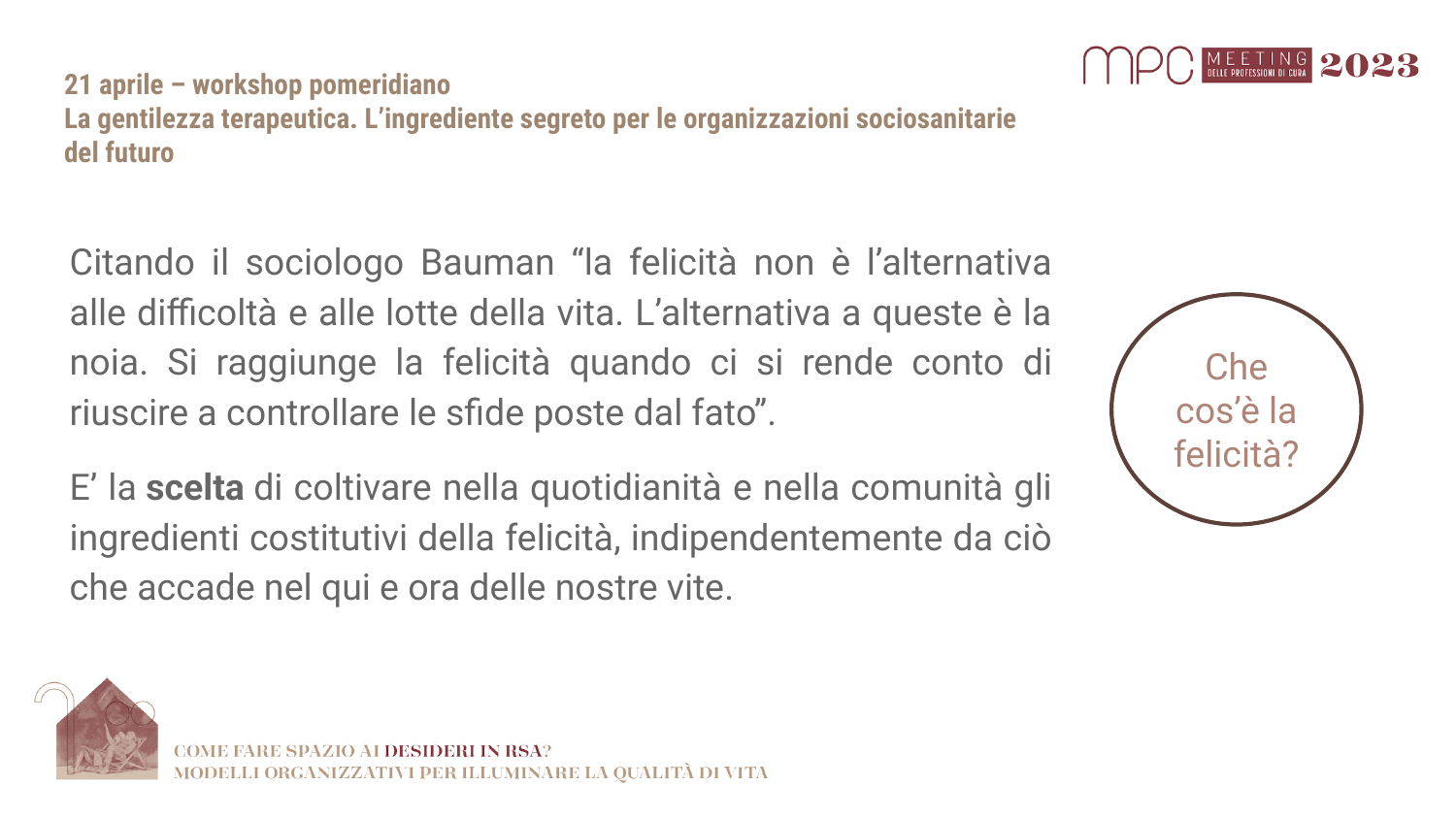

# 21 aprile – workshop pomeridiano La gentilezza terapeutica. L’ingrediente segreto per le organizzazioni sociosanitarie del futuro
Citando il sociologo Bauman “la felicità non è l’alternativa alle difficoltà e alle lotte della vita. L’alternativa a queste è la noia. Si raggiunge la felicità quando ci si rende conto di riuscire a controllare le sfide poste dal fato”.
E’ la scelta di coltivare nella quotidianità e nella comunità gli ingredienti costitutivi della felicità, indipendentemente da ciò che accade nel qui e ora delle nostre vite.
Che cos’è la felicità?